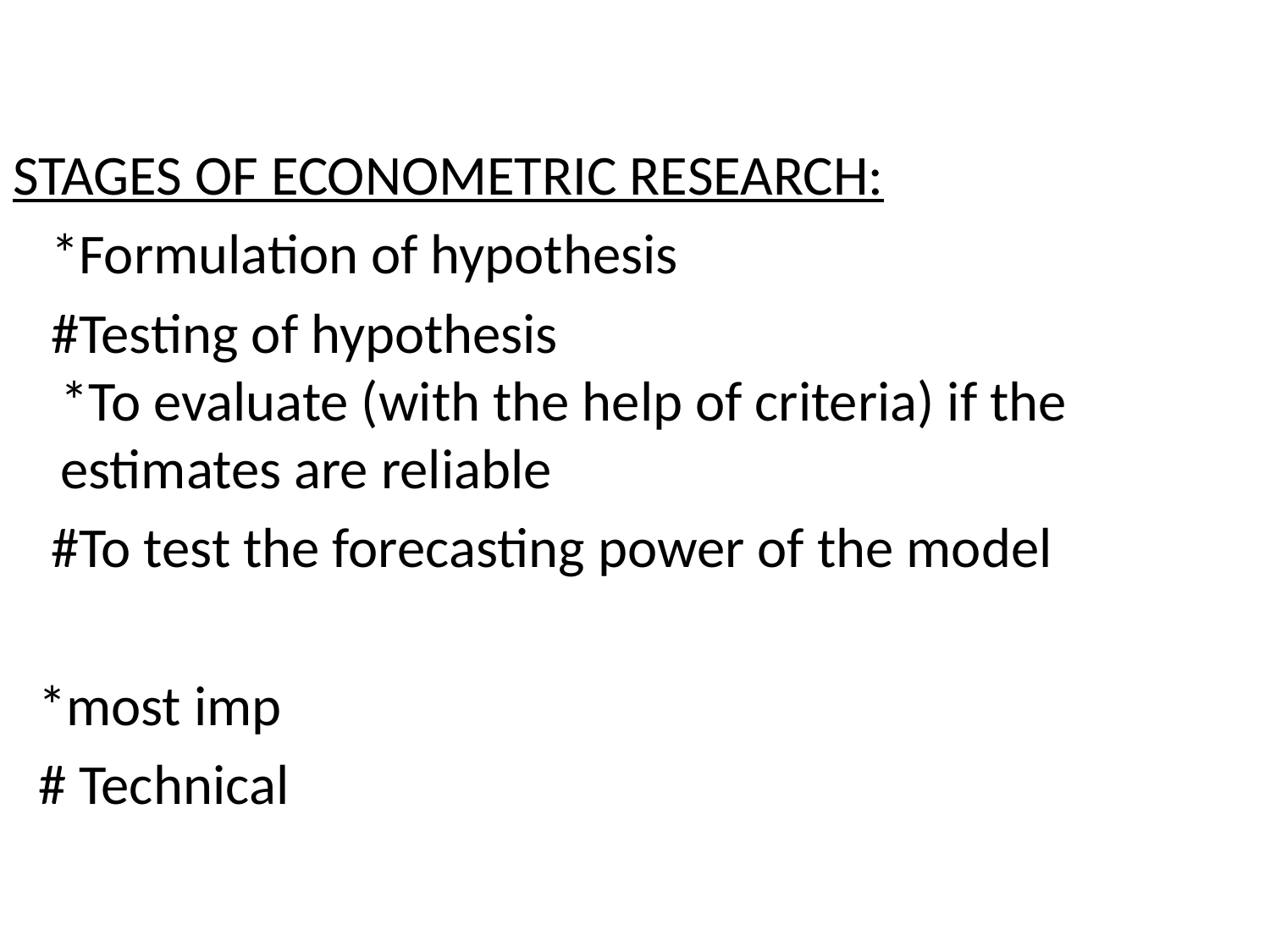

#

STAGES OF ECONOMETRIC RESEARCH:
   *Formulation of hypothesis
   #Testing of hypothesis
*To evaluate (with the help of criteria) if the estimates are reliable
   #To test the forecasting power of the model

  *most imp
  # Technical